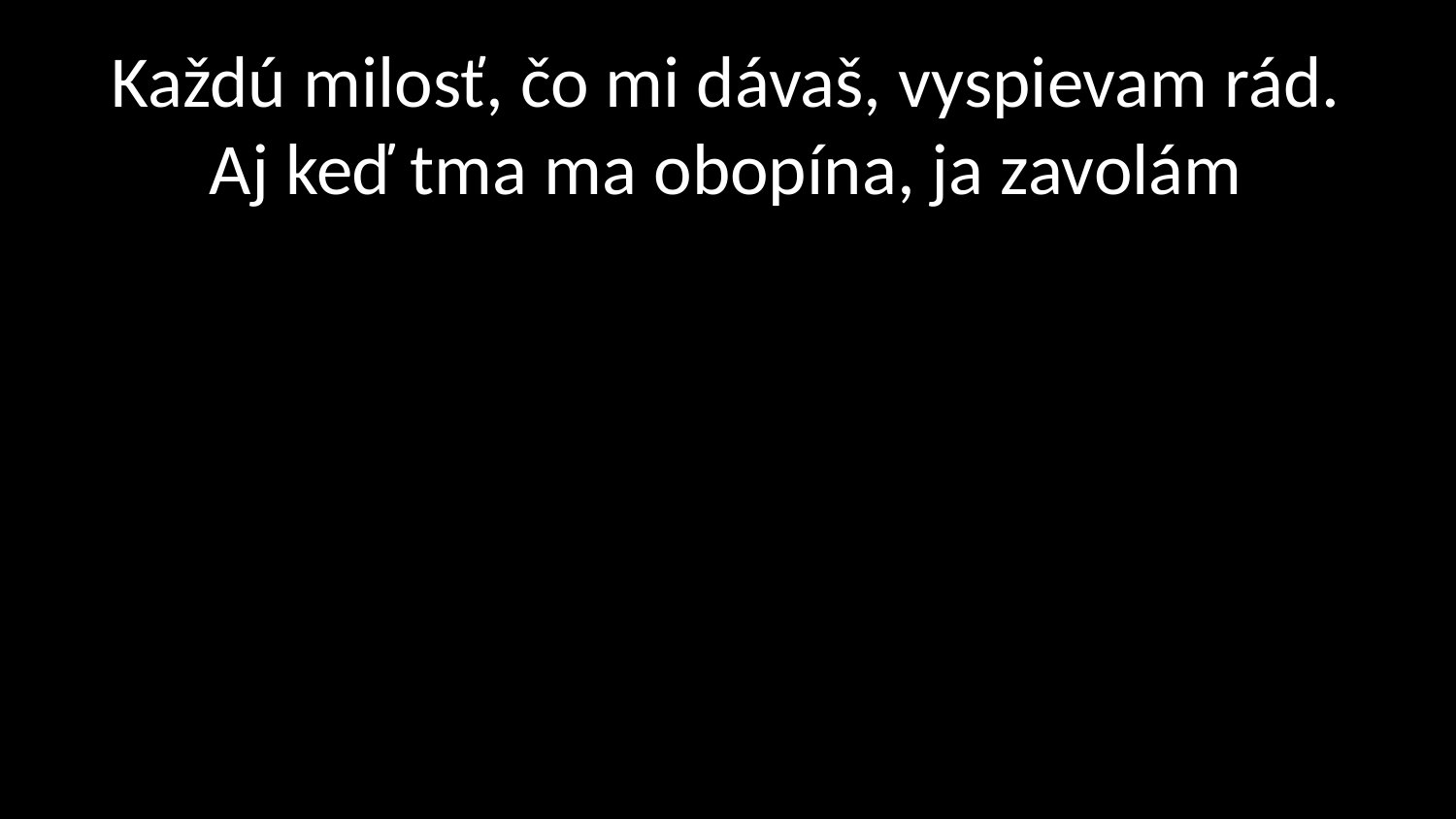

# Každú milosť, čo mi dávaš, vyspievam rád. Aj keď tma ma obopína, ja zavolám